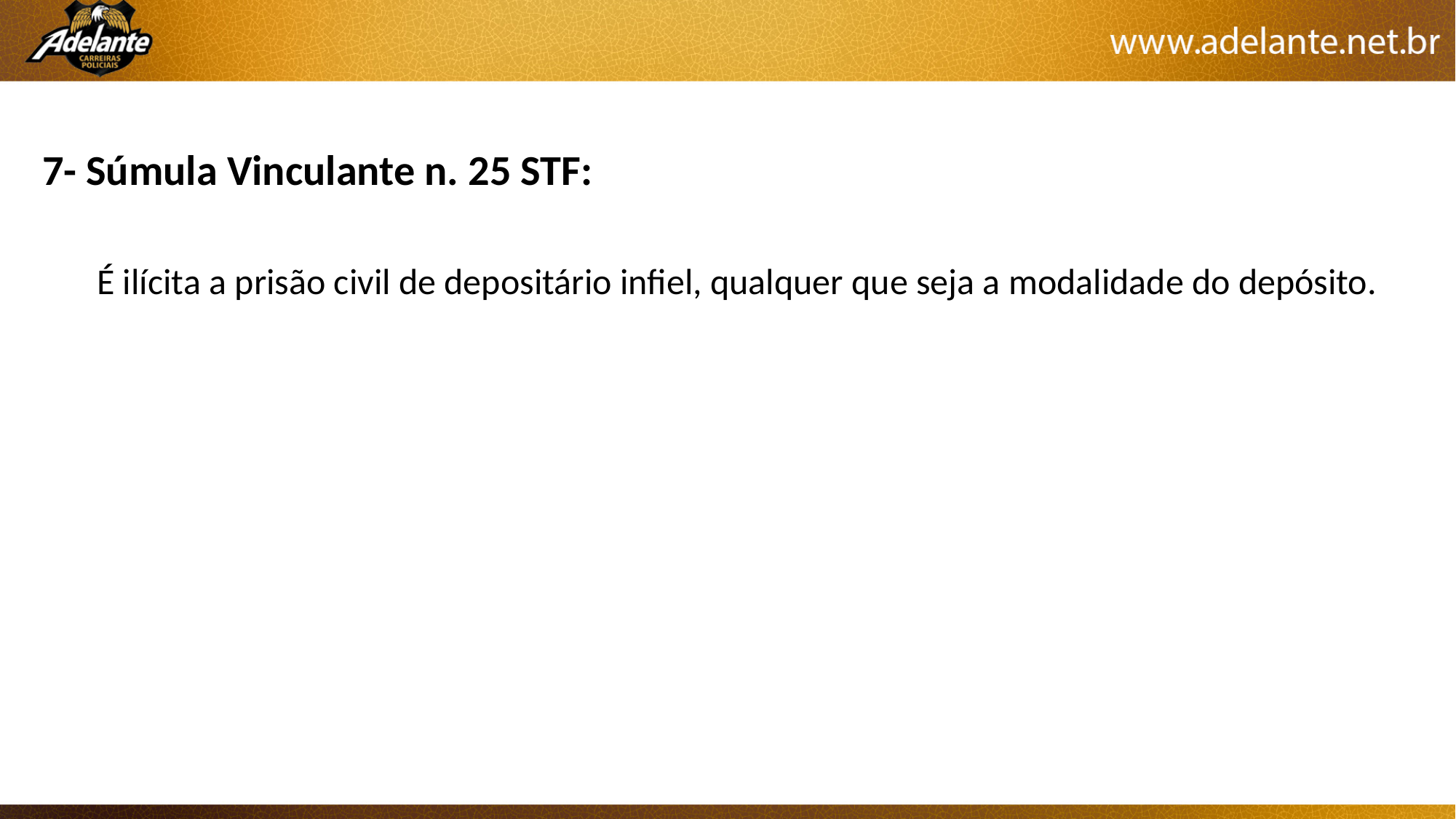

7- Súmula Vinculante n. 25 STF:

É ilícita a prisão civil de depositário infiel, qualquer que seja a modalidade do depósito.